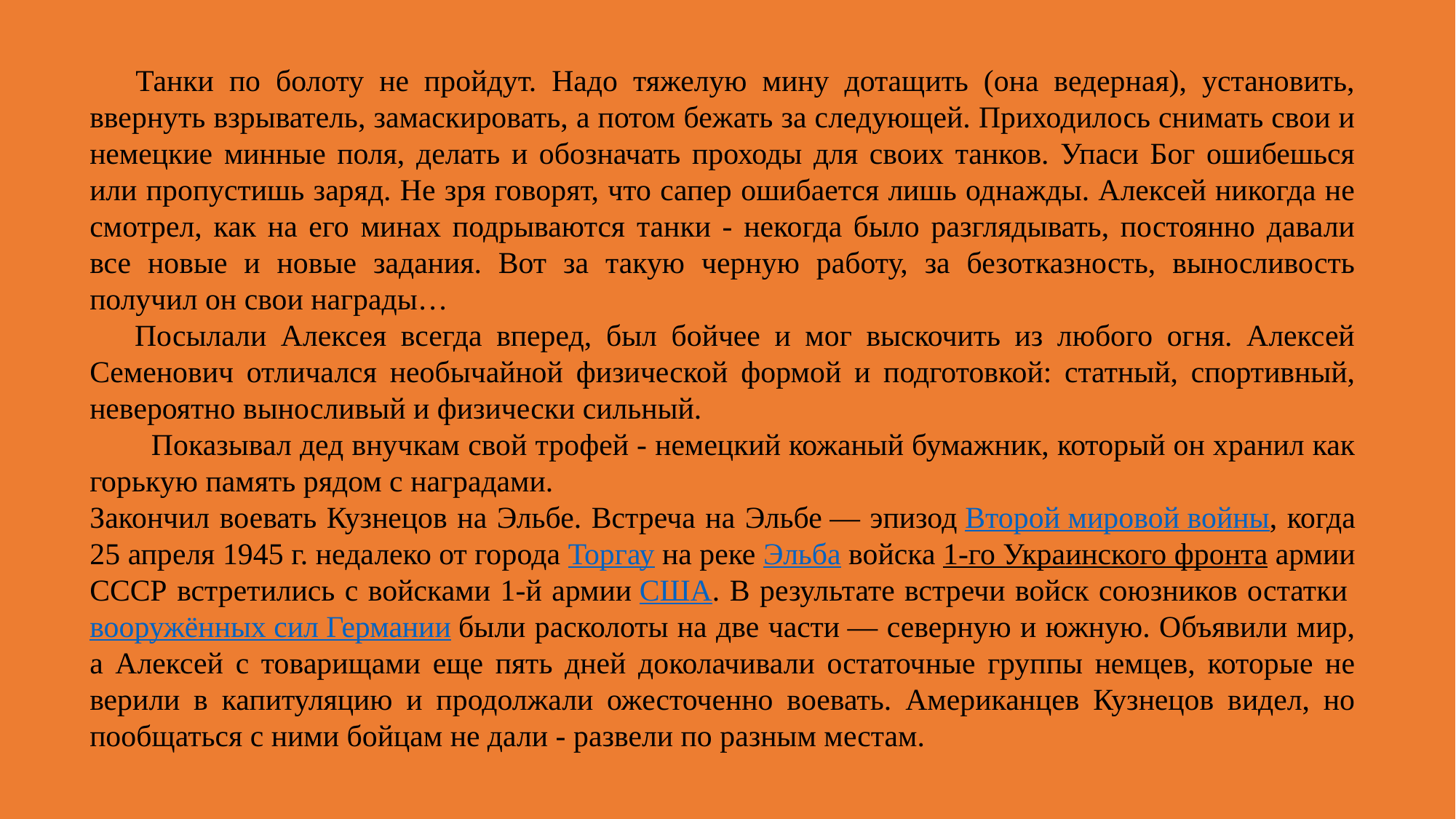

Танки по болоту не пройдут. Надо тяжелую мину дотащить (она ведерная), установить, ввернуть взрыватель, замаскировать, а потом бежать за следующей. Приходилось снимать свои и немецкие минные поля, делать и обозначать проходы для своих танков. Упаси Бог ошибешься или пропустишь заряд. Не зря говорят, что сапер ошибается лишь однажды. Алексей никогда не смотрел, как на его минах подрываются танки - некогда было разглядывать, постоянно давали все новые и новые задания. Вот за такую черную работу, за безотказность, выносливость получил он свои награды…
     Посылали Алексея всегда вперед, был бойчее и мог выскочить из любого огня. Алексей Семенович отличался необычайной физической формой и подготовкой: статный, спортивный, невероятно выносливый и физически сильный.
        Показывал дед внучкам свой трофей - немецкий кожаный бумажник, который он хранил как горькую память рядом с наградами.
Закончил воевать Кузнецов на Эльбе. Встреча на Эльбе — эпизод Второй мировой войны, когда 25 апреля 1945 г. недалеко от города Торгау на реке Эльба войска 1-го Украинского фронта армии СССР встретились с войсками 1-й армии США. В результате встречи войск союзников остатки вооружённых сил Германии были расколоты на две части — северную и южную. Объявили мир, а Алексей с товарищами еще пять дней доколачивали остаточные группы немцев, которые не верили в капитуляцию и продолжали ожесточенно воевать. Американцев Кузнецов видел, но пообщаться с ними бойцам не дали - развели по разным местам.